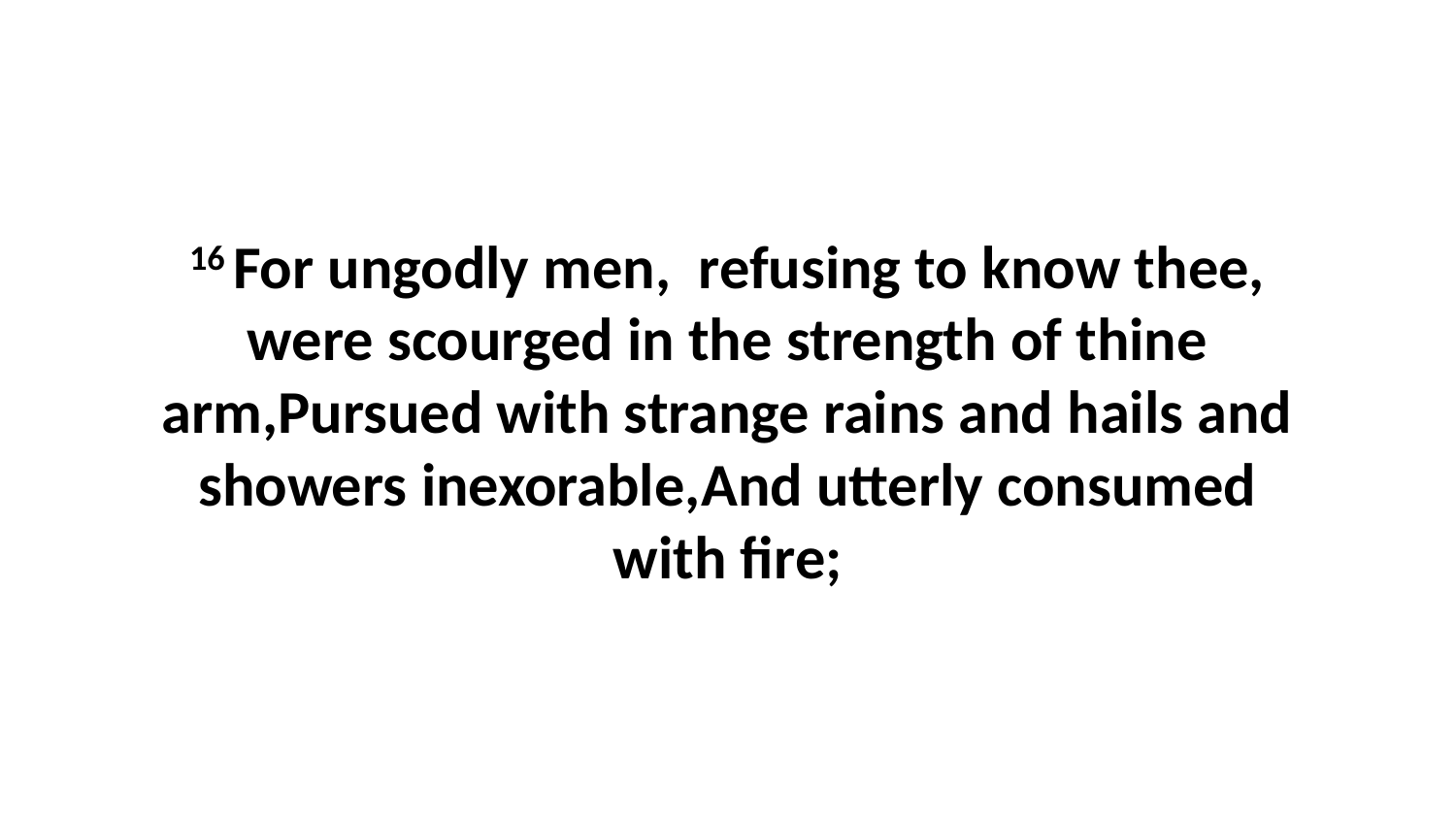

16 For ungodly men,  refusing to know thee, were scourged in the strength of thine arm,Pursued with strange rains and hails and showers inexorable,And utterly consumed with fire;